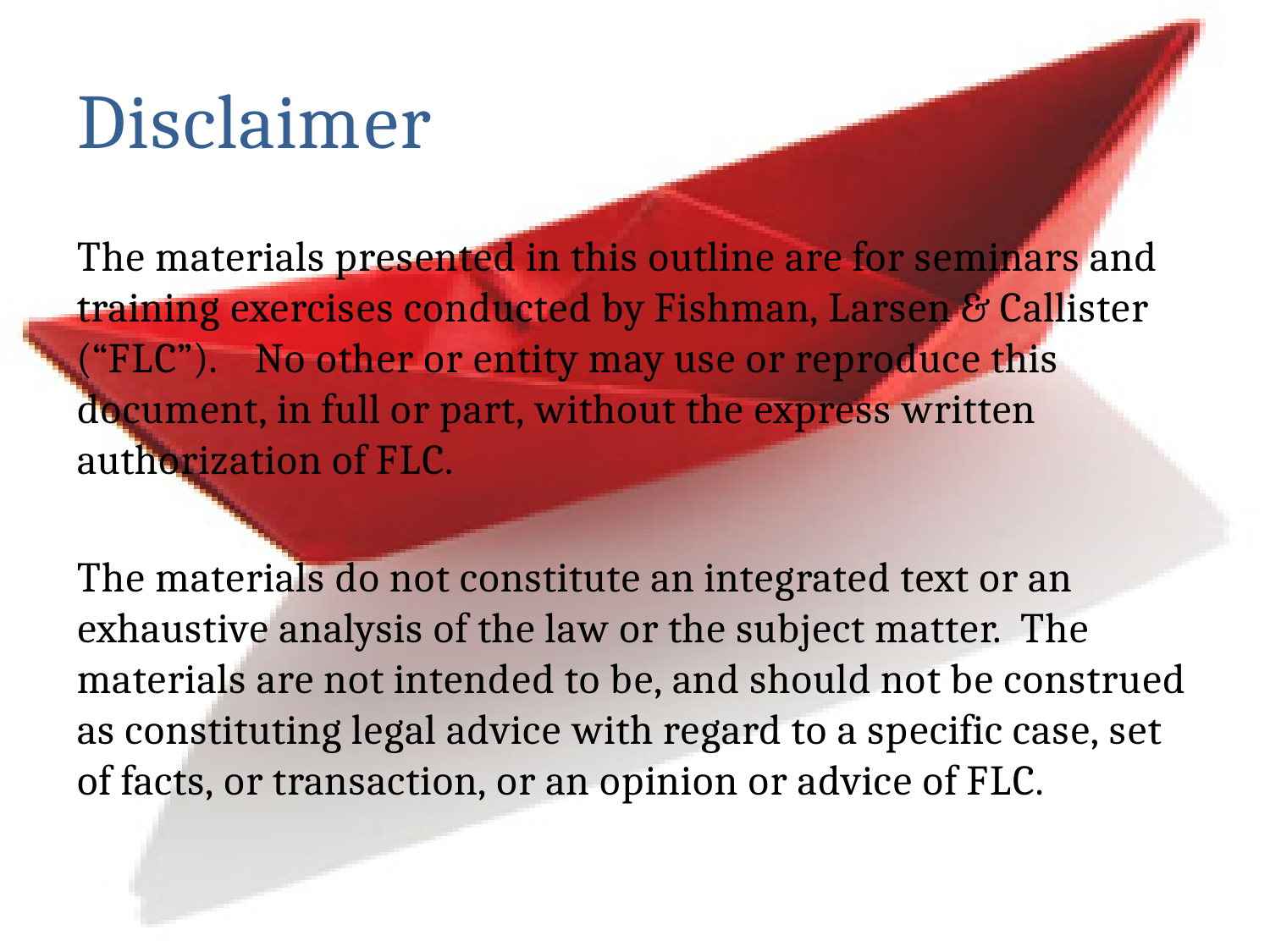

# Disclaimer
The materials presented in this outline are for seminars and training exercises conducted by Fishman, Larsen & Callister (“FLC”).    No other or entity may use or reproduce this document, in full or part, without the express written authorization of FLC.

The materials do not constitute an integrated text or an exhaustive analysis of the law or the subject matter.  The materials are not intended to be, and should not be construed as constituting legal advice with regard to a specific case, set of facts, or transaction, or an opinion or advice of FLC.